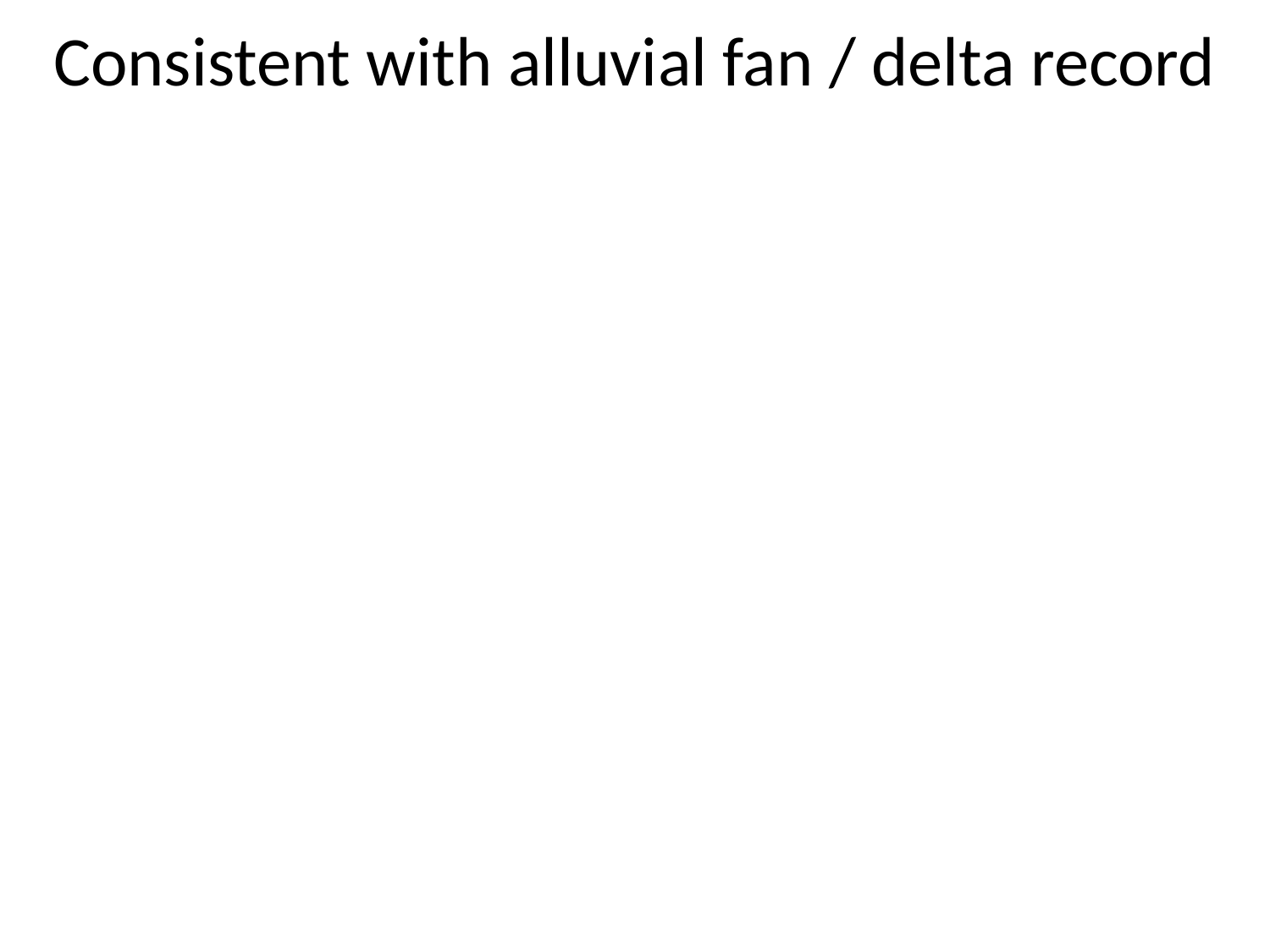

# Consistent with alluvial fan / delta record